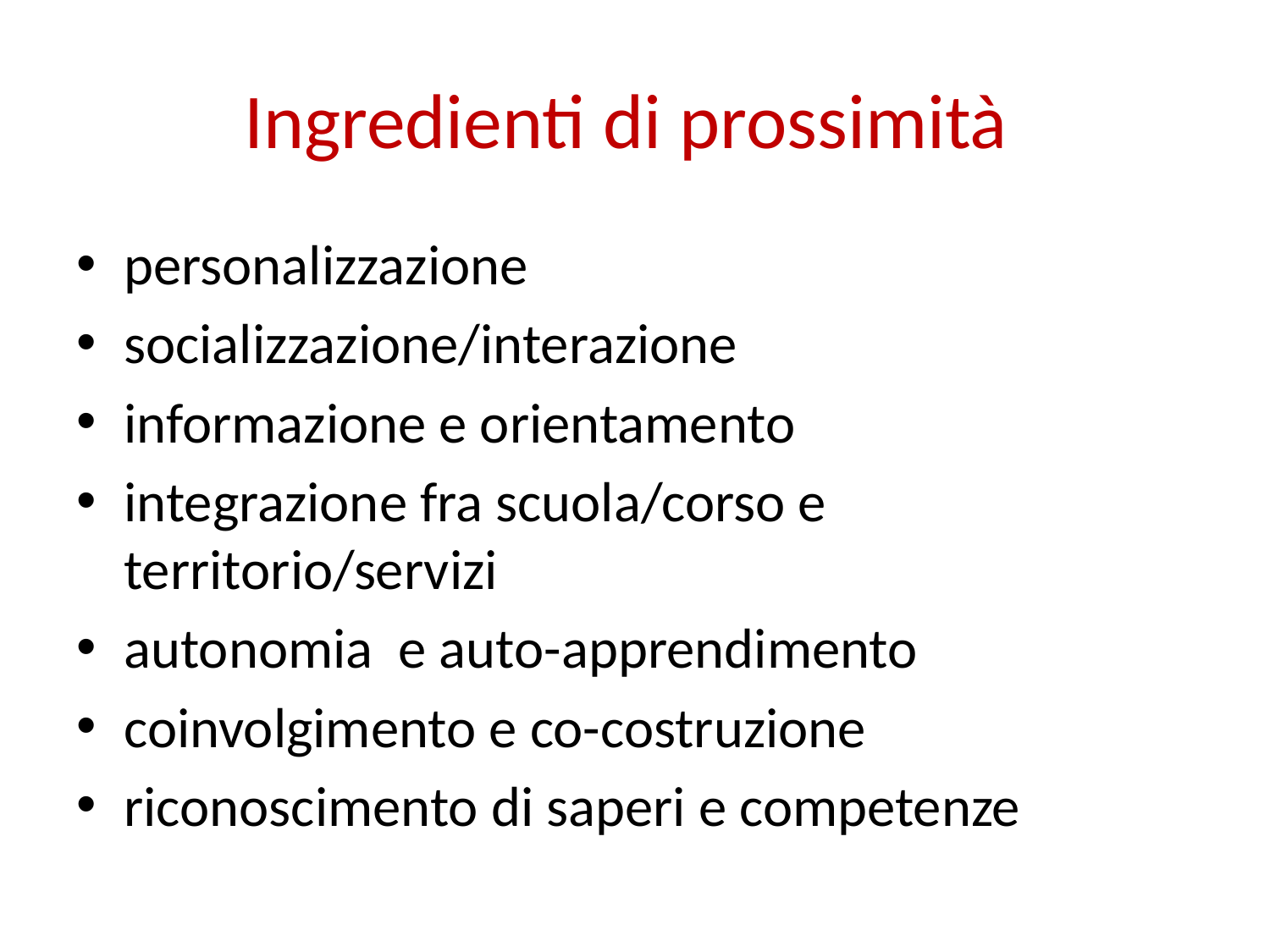

# Ingredienti di prossimità
personalizzazione
socializzazione/interazione
informazione e orientamento
integrazione fra scuola/corso e territorio/servizi
autonomia  e auto-apprendimento
coinvolgimento e co-costruzione
riconoscimento di saperi e competenze